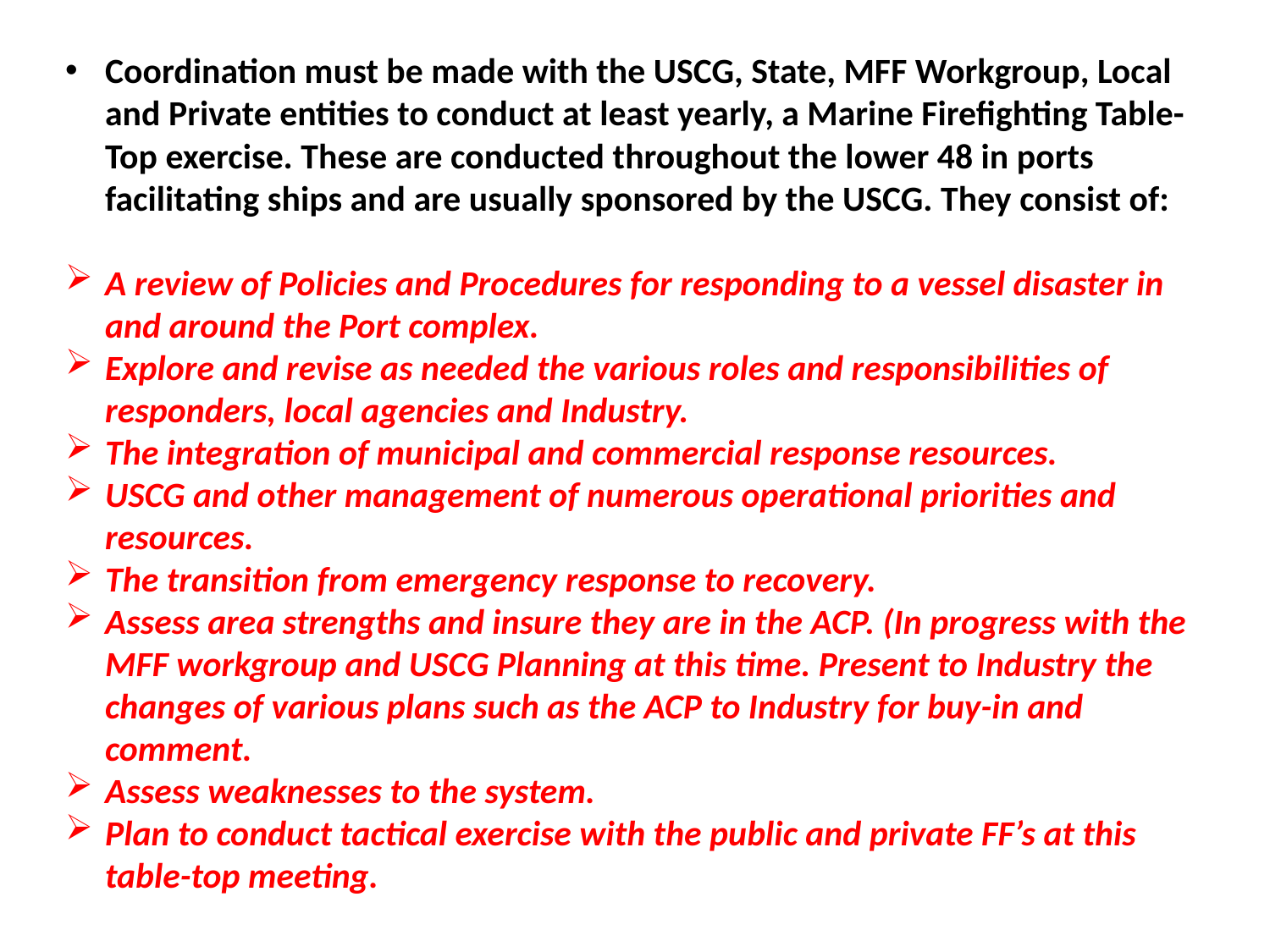

Coordination must be made with the USCG, State, MFF Workgroup, Local and Private entities to conduct at least yearly, a Marine Firefighting Table-Top exercise. These are conducted throughout the lower 48 in ports facilitating ships and are usually sponsored by the USCG. They consist of:

A review of Policies and Procedures for responding to a vessel disaster in and around the Port complex.
Explore and revise as needed the various roles and responsibilities of responders, local agencies and Industry.
The integration of municipal and commercial response resources.
USCG and other management of numerous operational priorities and resources.
The transition from emergency response to recovery.
Assess area strengths and insure they are in the ACP. (In progress with the MFF workgroup and USCG Planning at this time. Present to Industry the changes of various plans such as the ACP to Industry for buy-in and comment.
Assess weaknesses to the system.
Plan to conduct tactical exercise with the public and private FF’s at this table-top meeting.